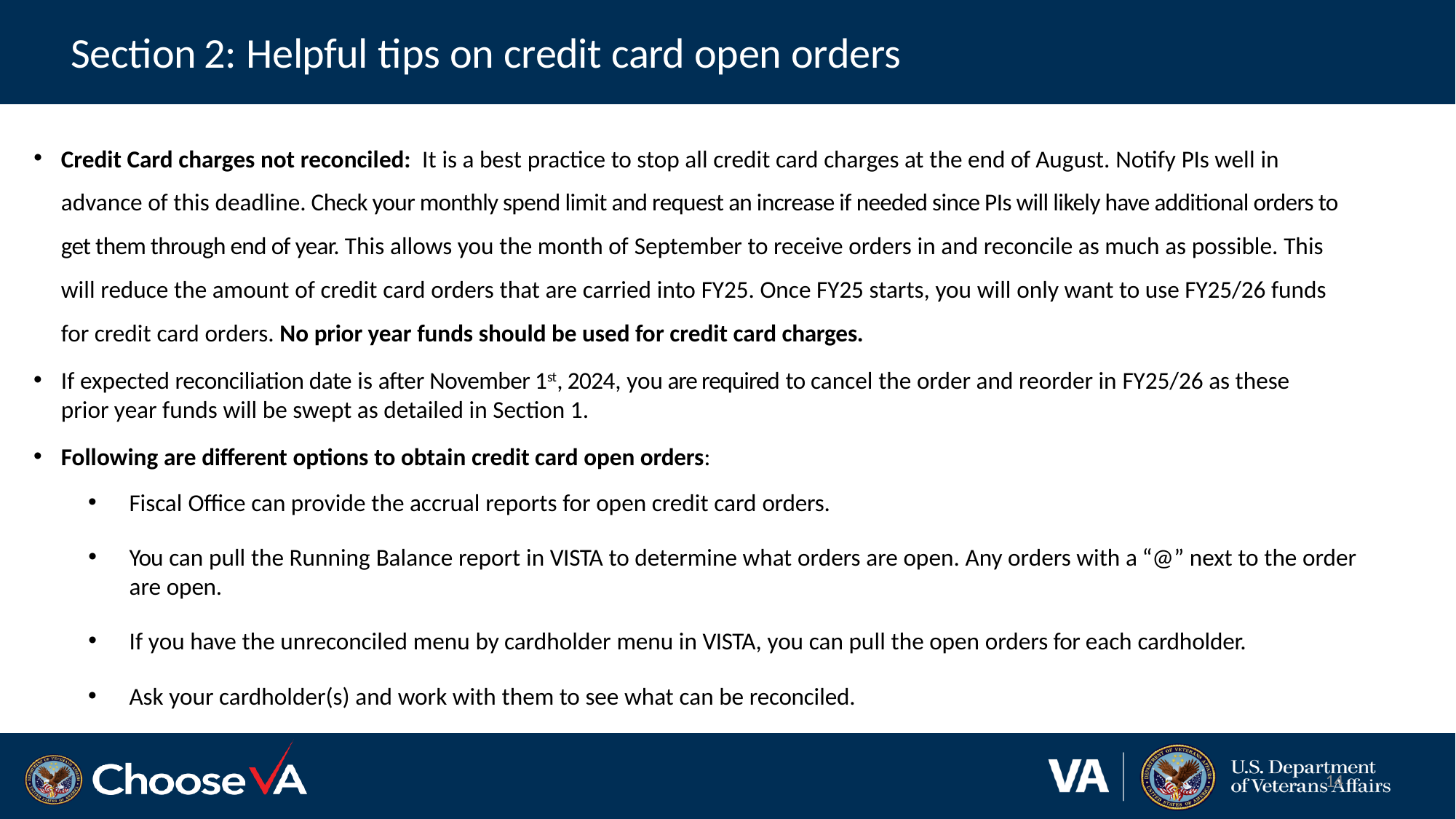

# Section 2: Helpful tips on credit card open orders
Credit Card charges not reconciled: It is a best practice to stop all credit card charges at the end of August. Notify PIs well in advance of this deadline. Check your monthly spend limit and request an increase if needed since PIs will likely have additional orders to get them through end of year. This allows you the month of September to receive orders in and reconcile as much as possible. This will reduce the amount of credit card orders that are carried into FY25. Once FY25 starts, you will only want to use FY25/26 funds for credit card orders. No prior year funds should be used for credit card charges.
If expected reconciliation date is after November 1st, 2024, you are required to cancel the order and reorder in FY25/26 as these prior year funds will be swept as detailed in Section 1.
Following are different options to obtain credit card open orders:
Fiscal Office can provide the accrual reports for open credit card orders.
You can pull the Running Balance report in VISTA to determine what orders are open. Any orders with a “@” next to the order are open.
If you have the unreconciled menu by cardholder menu in VISTA, you can pull the open orders for each cardholder.
Ask your cardholder(s) and work with them to see what can be reconciled.

14